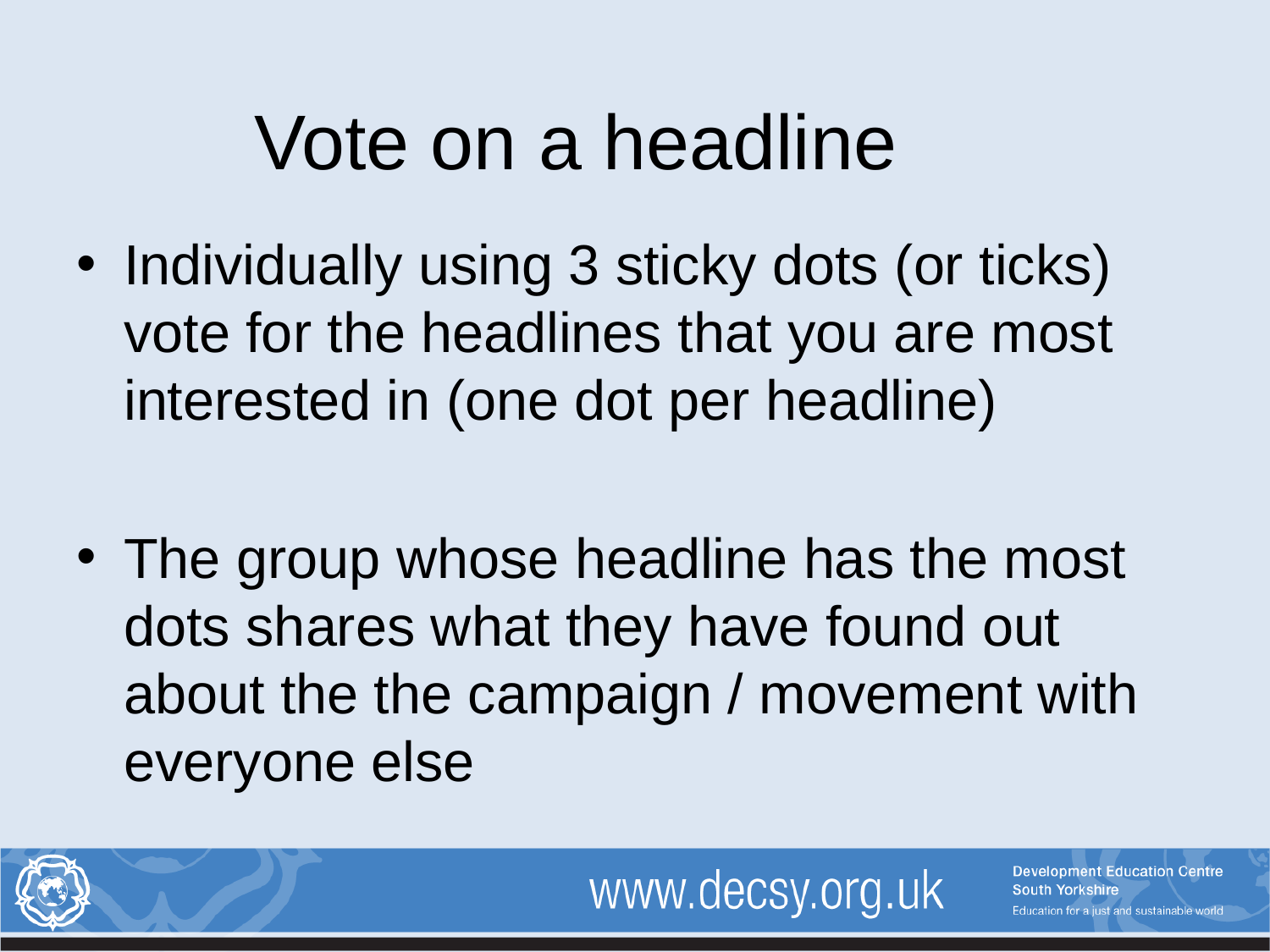

# Vote on a headline
Individually using 3 sticky dots (or ticks) vote for the headlines that you are most interested in (one dot per headline)

The group whose headline has the most dots shares what they have found out about the the campaign / movement with everyone else